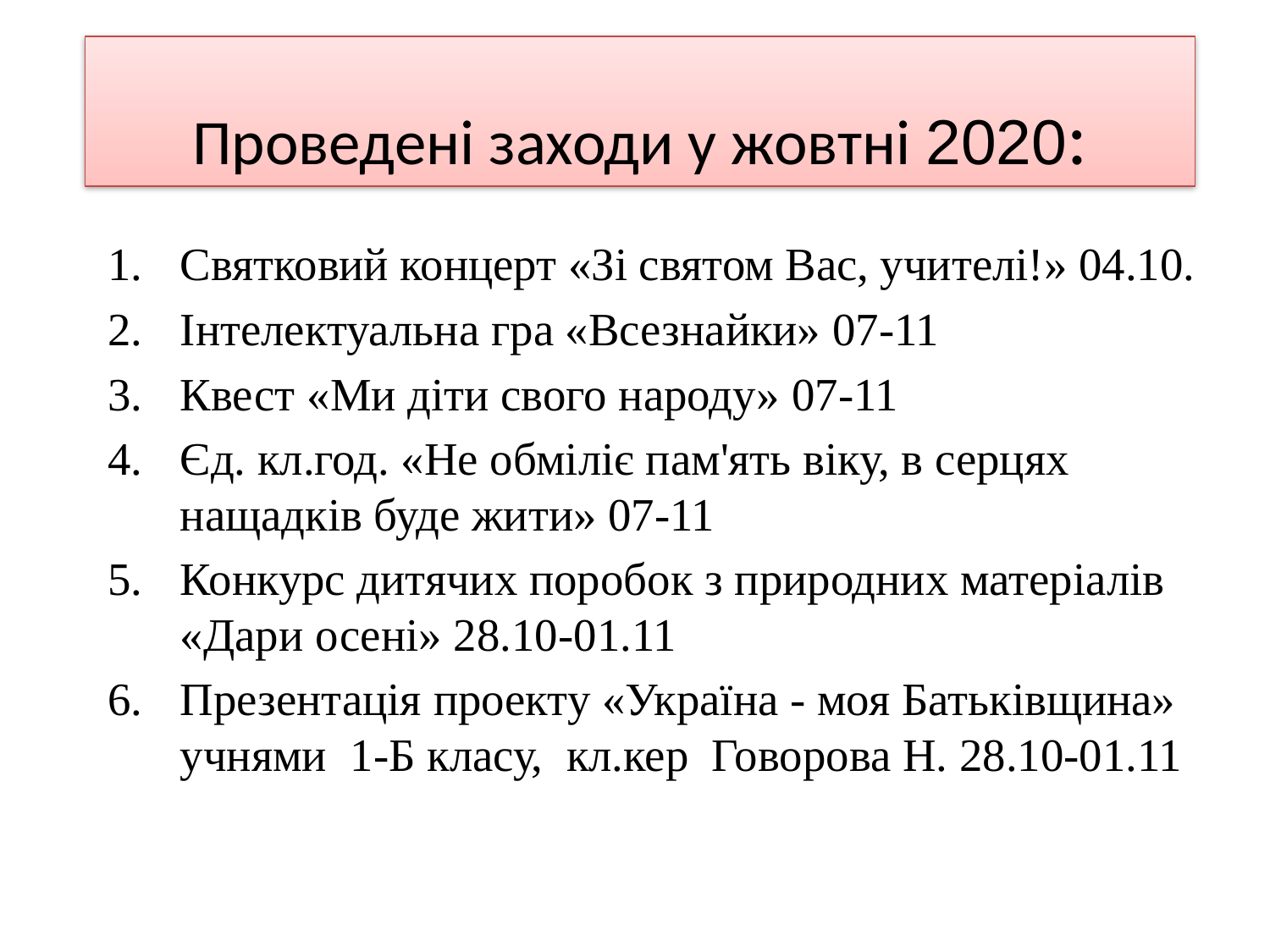

# Проведені заходи у жовтні 2020:
Святковий концерт «Зі святом Вас, учителі!» 04.10.
Інтелектуальна гра «Всезнайки» 07-11
Квест «Ми діти свого народу» 07-11
Єд. кл.год. «Не обміліє пам'ять віку, в серцях нащадків буде жити» 07-11
Конкурс дитячих поробок з природних матеріалів «Дари осені» 28.10-01.11
Презентація проекту «Україна - моя Батьківщина» учнями  1-Б класу,  кл.кер  Говорова Н. 28.10-01.11